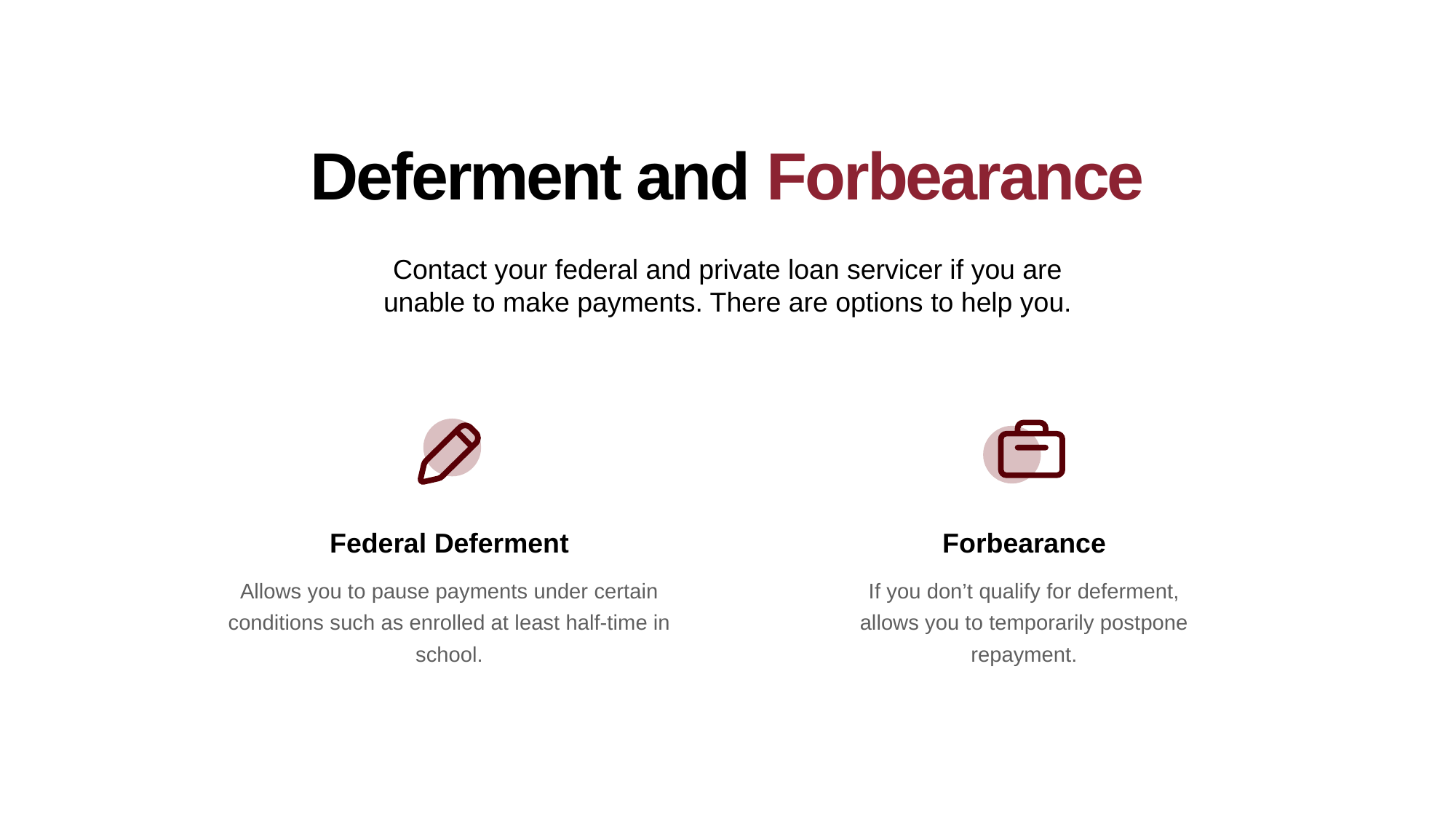

Deferment and Forbearance
Contact your federal and private loan servicer if you are unable to make payments. There are options to help you.

Federal Deferment
Allows you to pause payments under certain conditions such as enrolled at least half-time in school.

Forbearance
If you don’t qualify for deferment, allows you to temporarily postpone repayment.